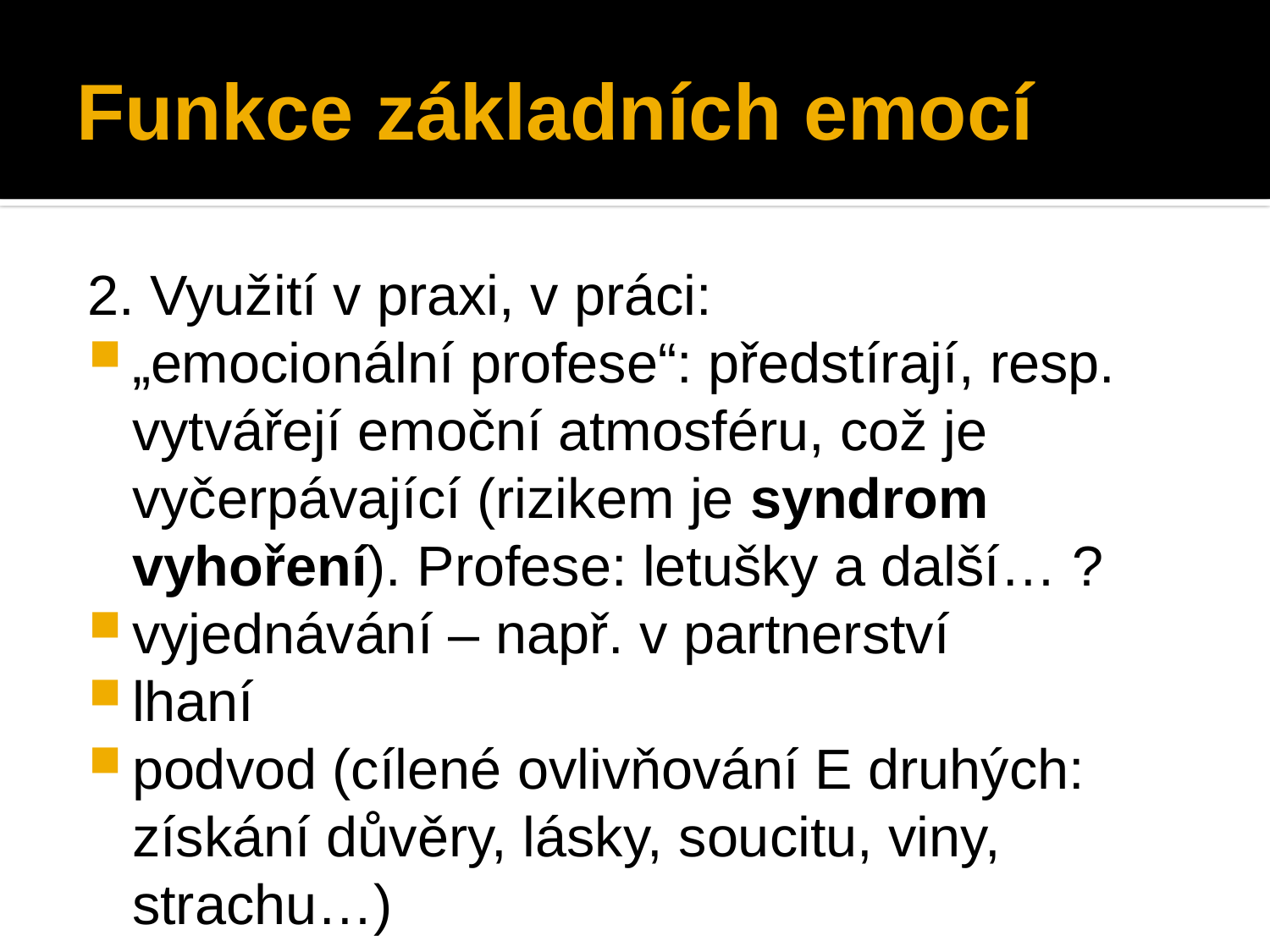

# Funkce základních emocí
2. Využití v praxi, v práci:
„emocionální profese“: předstírají, resp. vytvářejí emoční atmosféru, což je vyčerpávající (rizikem je syndrom vyhoření). Profese: letušky a další… ?
vyjednávání – např. v partnerství
lhaní
podvod (cílené ovlivňování E druhých: získání důvěry, lásky, soucitu, viny, strachu…)